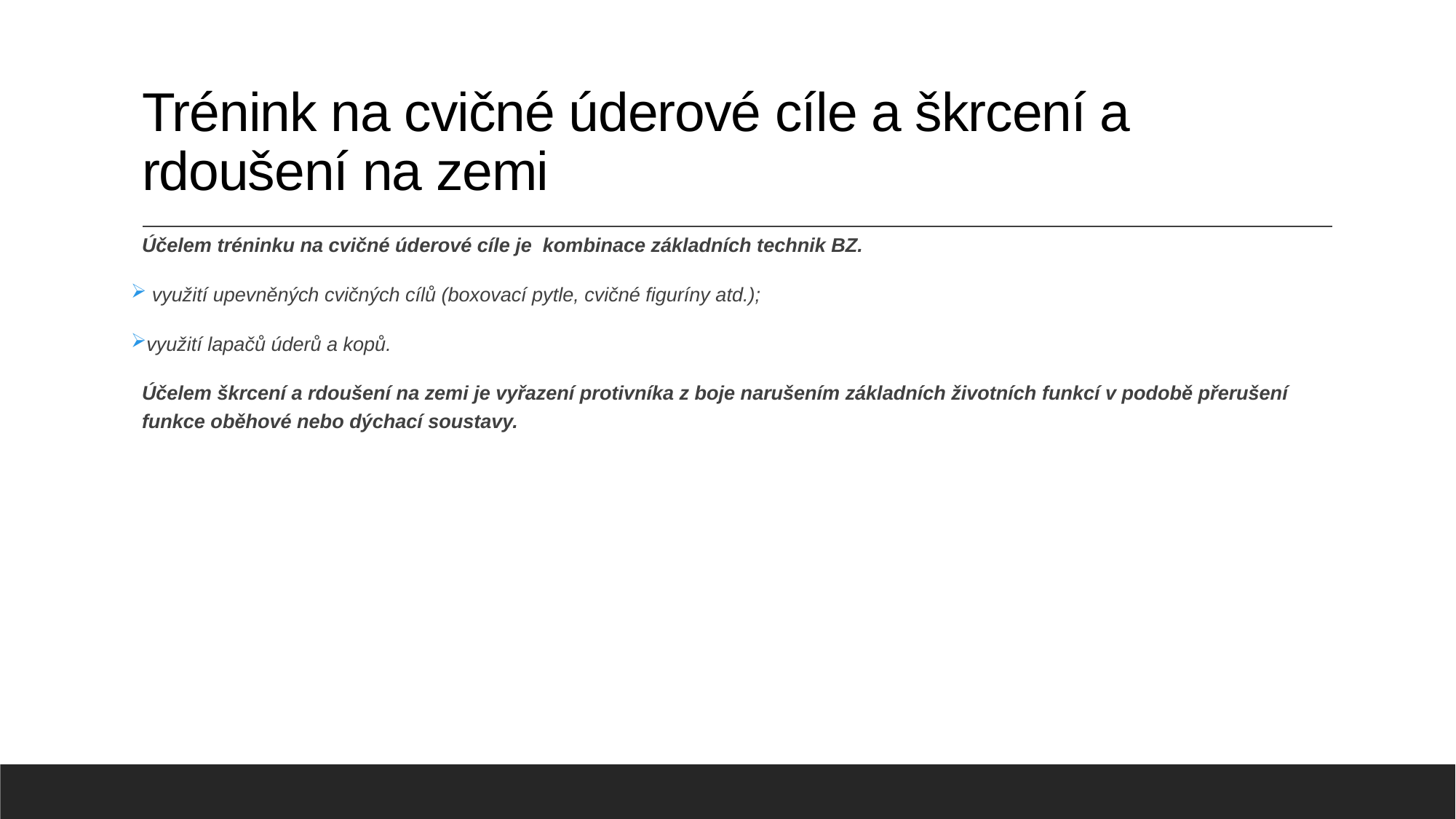

# Trénink na cvičné úderové cíle a škrcení a rdoušení na zemi
Účelem tréninku na cvičné úderové cíle je  kombinace základních technik BZ.
 využití upevněných cvičných cílů (boxovací pytle, cvičné figuríny atd.);
využití lapačů úderů a kopů.
Účelem škrcení a rdoušení na zemi je vyřazení protivníka z boje narušením základních životních funkcí v podobě přerušení funkce oběhové nebo dýchací soustavy.